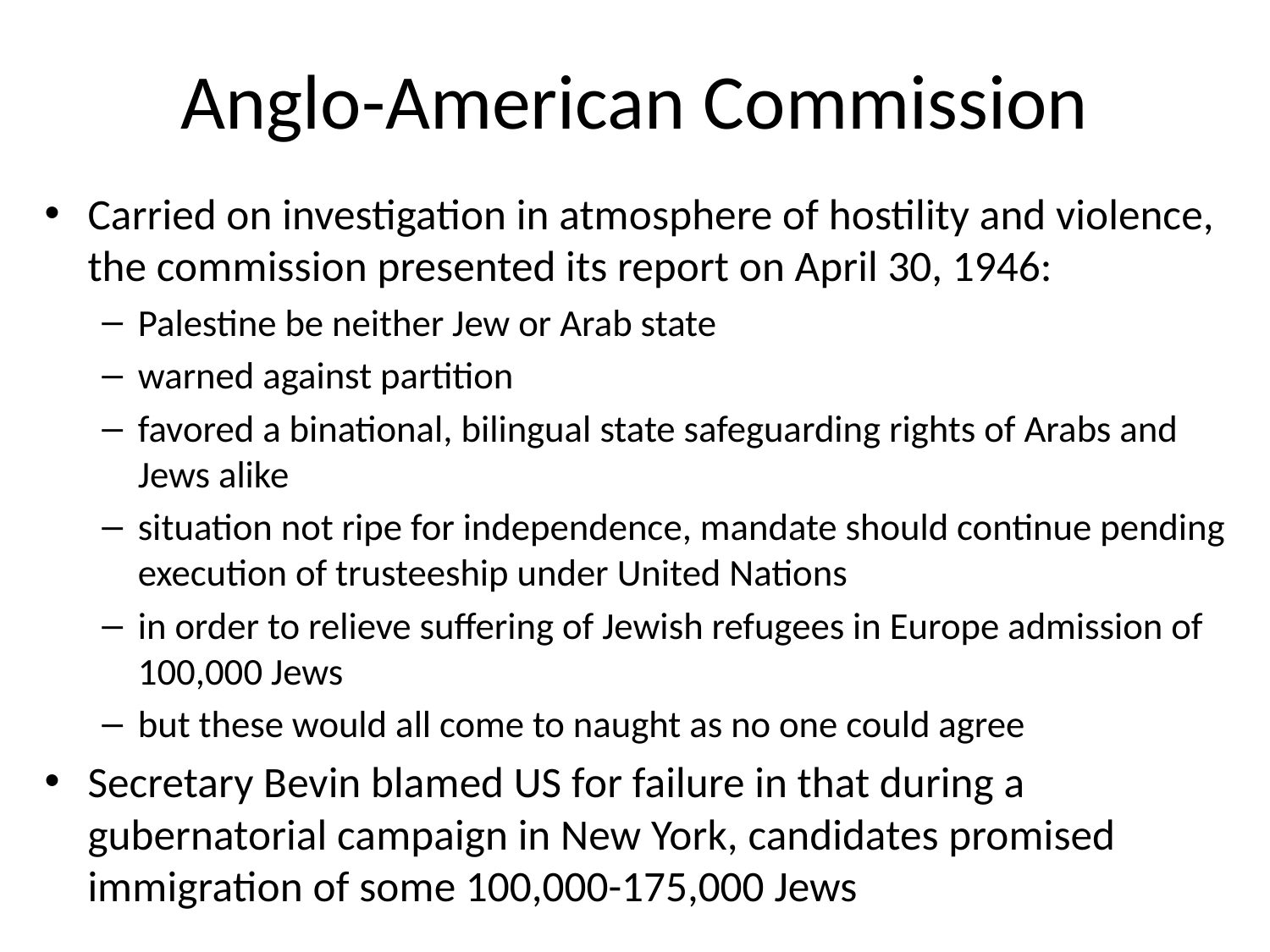

# Anglo-American Commission
Carried on investigation in atmosphere of hostility and violence, the commission presented its report on April 30, 1946:
Palestine be neither Jew or Arab state
warned against partition
favored a binational, bilingual state safeguarding rights of Arabs and Jews alike
situation not ripe for independence, mandate should continue pending execution of trusteeship under United Nations
in order to relieve suffering of Jewish refugees in Europe admission of 100,000 Jews
but these would all come to naught as no one could agree
Secretary Bevin blamed US for failure in that during a gubernatorial campaign in New York, candidates promised immigration of some 100,000-175,000 Jews